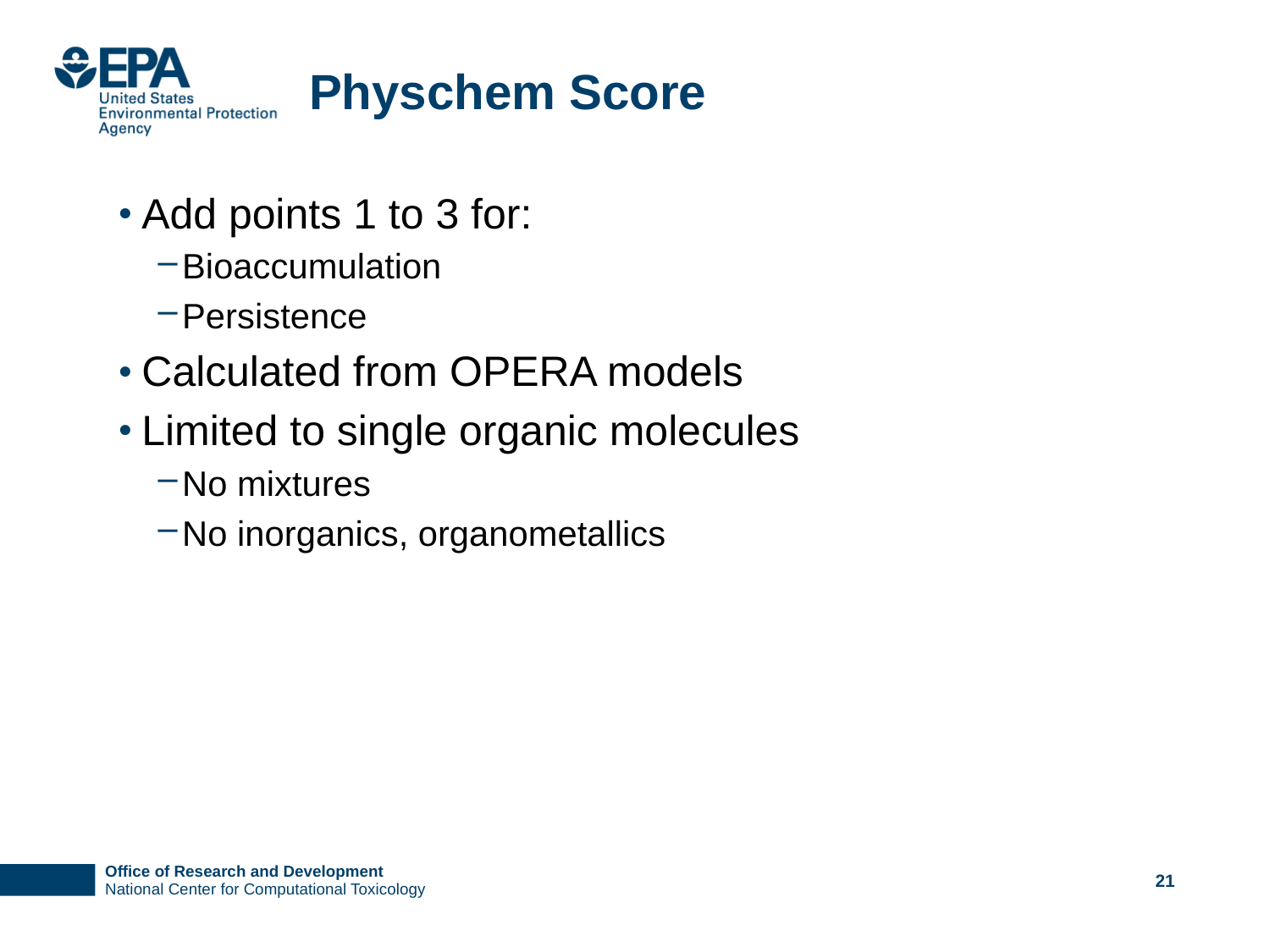

# Physchem Score
Add points 1 to 3 for:
Bioaccumulation
Persistence
Calculated from OPERA models
Limited to single organic molecules
No mixtures
No inorganics, organometallics
21